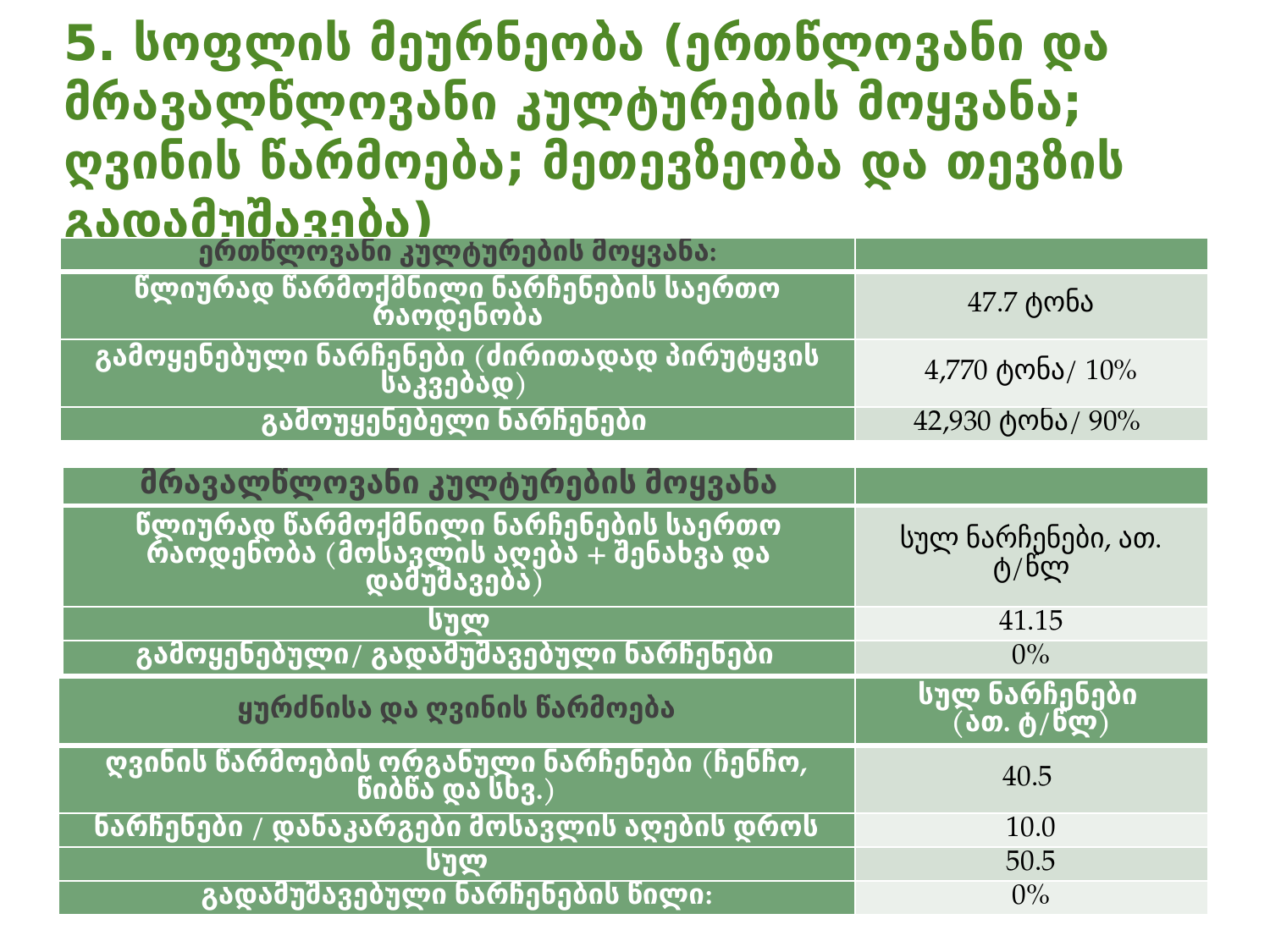

# 5. სოფლის მეურნეობა (ერთწლოვანი და მრავალწლოვანი კულტურების მოყვანა; ღვინის წარმოება; მეთევზეობა და თევზის გადამუშავება)

| ერთწლოვანი კულტურების მოყვანა: |  |
| --- | --- |
| წლიურად წარმოქმნილი ნარჩენების საერთო რაოდენობა | 47.7 ტონა |
| გამოყენებული ნარჩენები (ძირითადად პირუტყვის საკვებად) | 4,770 ტონა/ 10% |
| გამოუყენებელი ნარჩენები | 42,930 ტონა/ 90% |

| მრავალწლოვანი კულტურების მოყვანა |  |
| --- | --- |
| წლიურად წარმოქმნილი ნარჩენების საერთო რაოდენობა (მოსავლის აღება + შენახვა და დამუშავება) | სულ ნარჩენები, ათ. ტ/წლ |
| სულ | 41.15 |
| გამოყენებული/ გადამუშავებული ნარჩენები | 0% |
| ყურძნისა და ღვინის წარმოება | სულ ნარჩენები (ათ. ტ/წლ) |
| --- | --- |
| ღვინის წარმოების ორგანული ნარჩენები (ჩენჩო, წიბწა და სხვ.) | 40.5 |
| ნარჩენები / დანაკარგები მოსავლის აღების დროს | 10.0 |
| სულ | 50.5 |
| გადამუშავებული ნარჩენების წილი: | 0% |